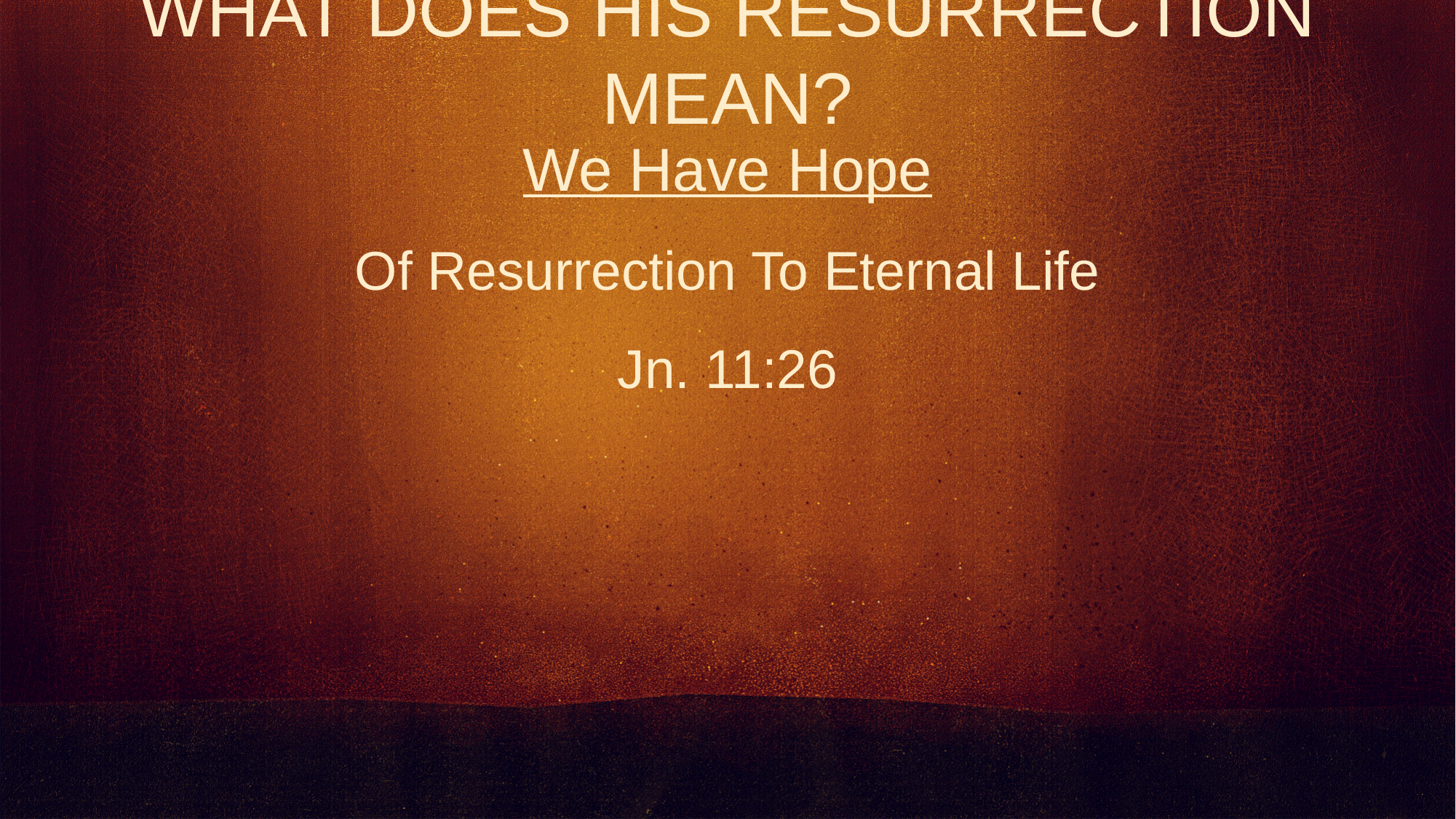

WHAT DOES HIS RESURRECTION MEAN?
We Have Hope
Of Resurrection To Eternal Life
Jn. 11:26